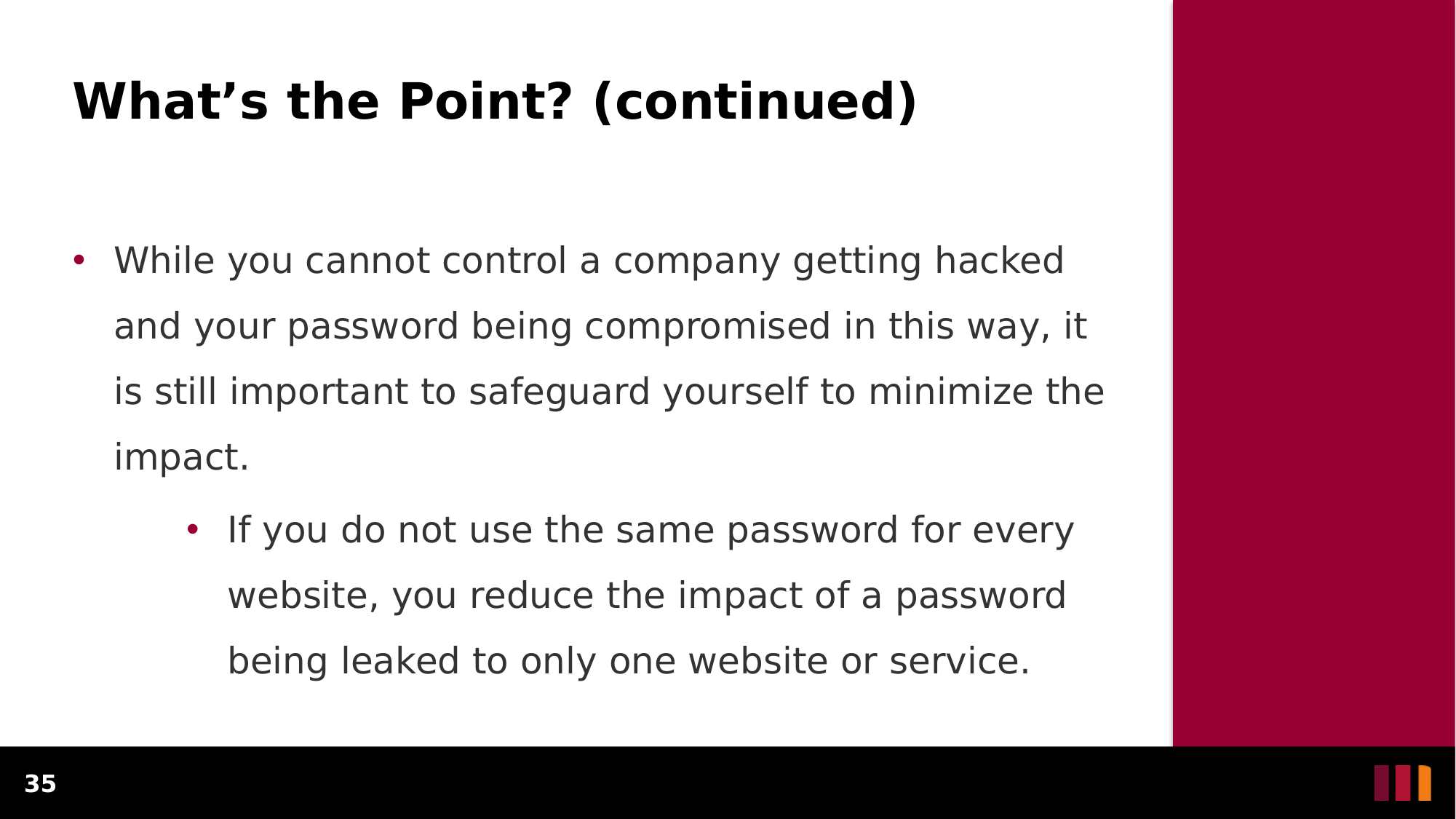

# What’s the Point? (continued)
While you cannot control a company getting hacked and your password being compromised in this way, it is still important to safeguard yourself to minimize the impact.
If you do not use the same password for every website, you reduce the impact of a password being leaked to only one website or service.
35